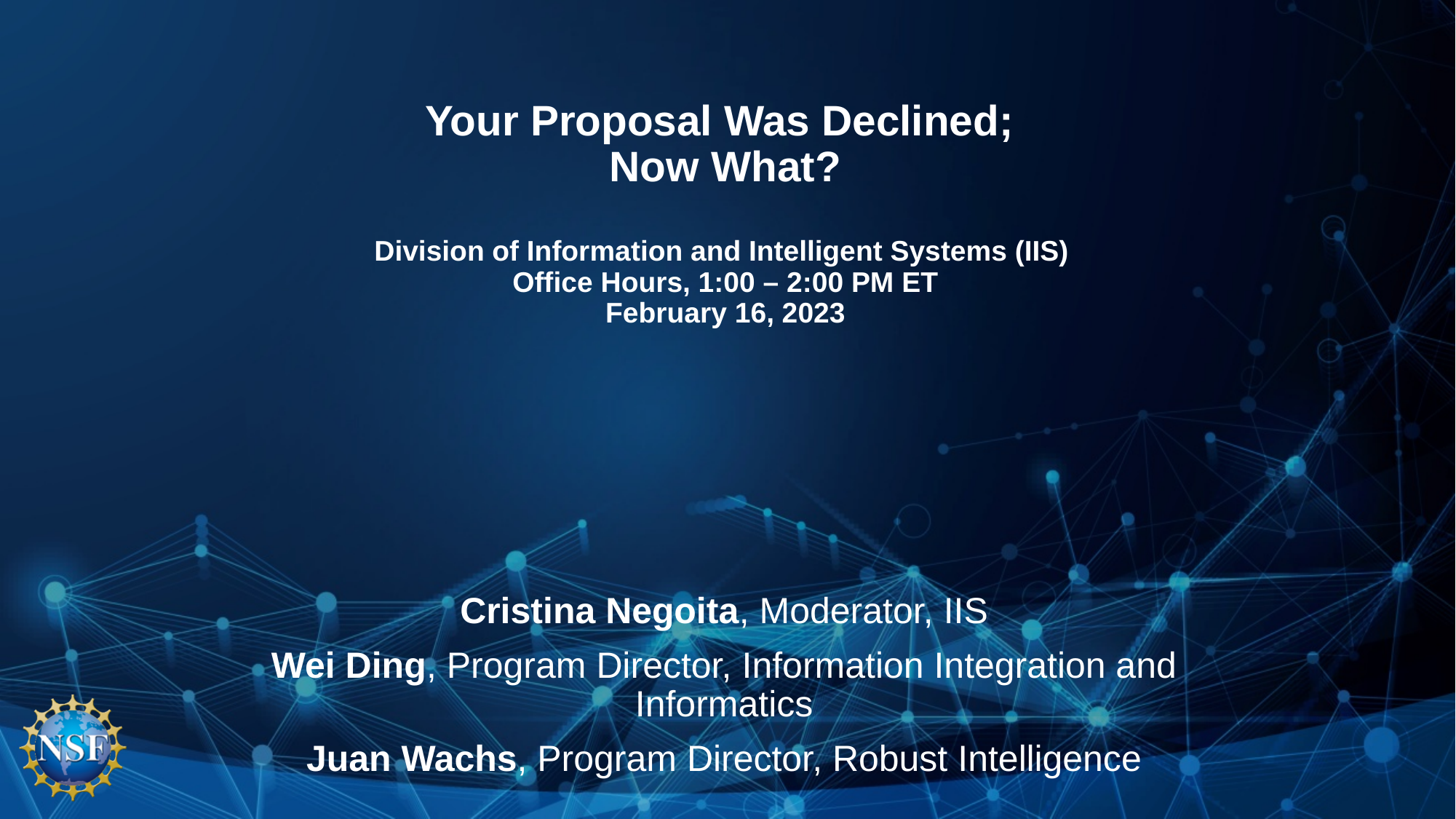

# Your Proposal Was Declined; Now What? Division of Information and Intelligent Systems (IIS) Office Hours, 1:00 – 2:00 PM ET February 16, 2023
Cristina Negoita, Moderator, IIS
Wei Ding, Program Director, Information Integration and Informatics
Juan Wachs, Program Director, Robust Intelligence